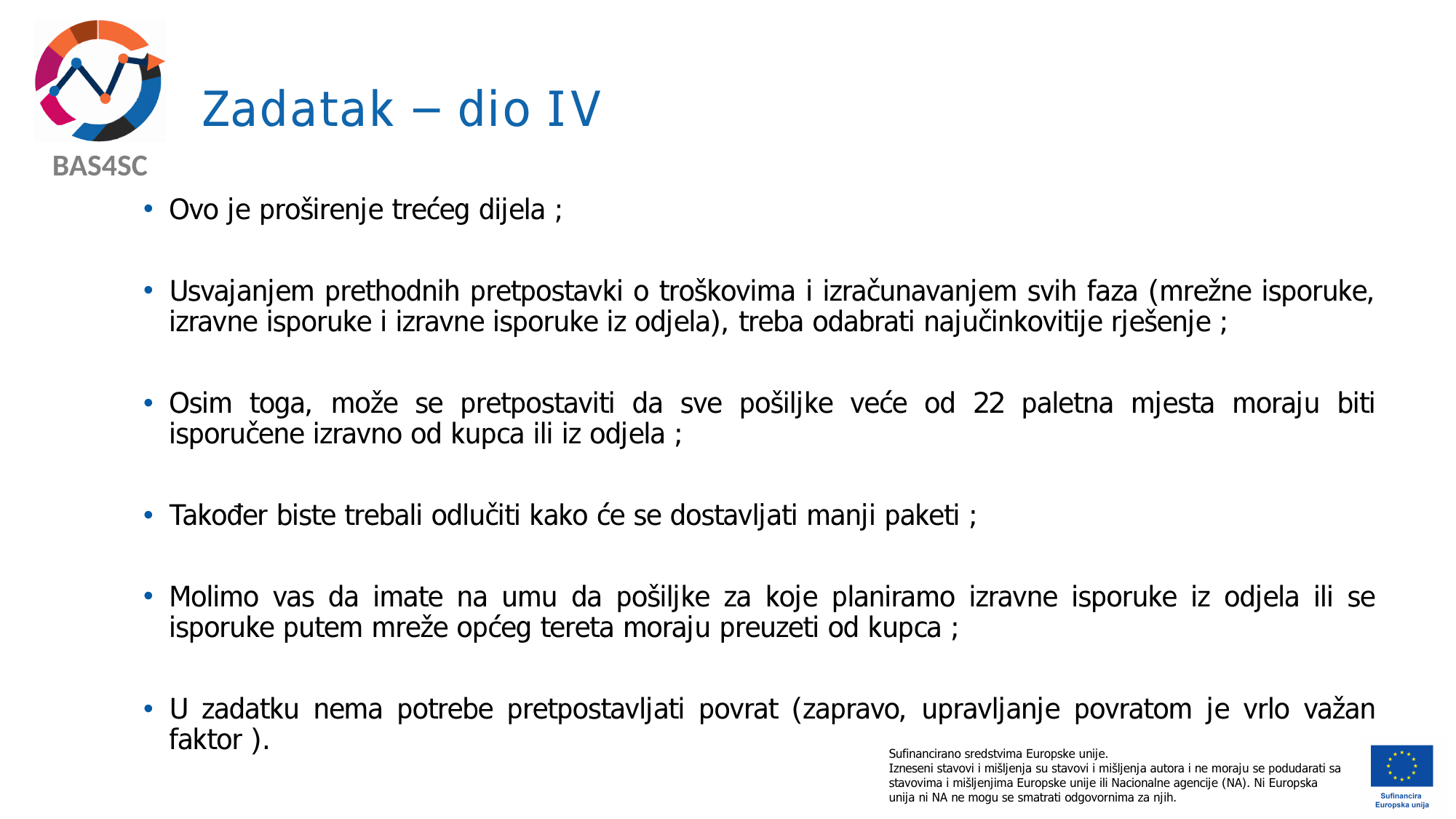

# Zadatak – dio IV
Ovo je proširenje trećeg dijela ;

Usvajanjem prethodnih pretpostavki o troškovima i izračunavanjem svih faza (mrežne isporuke, izravne isporuke i izravne isporuke iz odjela), treba odabrati najučinkovitije rješenje ;

Osim toga, može se pretpostaviti da sve pošiljke veće od 22 paletna mjesta moraju biti isporučene izravno od kupca ili iz odjela ;

Također biste trebali odlučiti kako će se dostavljati manji paketi ;

Molimo vas da imate na umu da pošiljke za koje planiramo izravne isporuke iz odjela ili se isporuke putem mreže općeg tereta moraju preuzeti od kupca ;

U zadatku nema potrebe pretpostavljati povrat (zapravo, upravljanje povratom je vrlo važan faktor ).